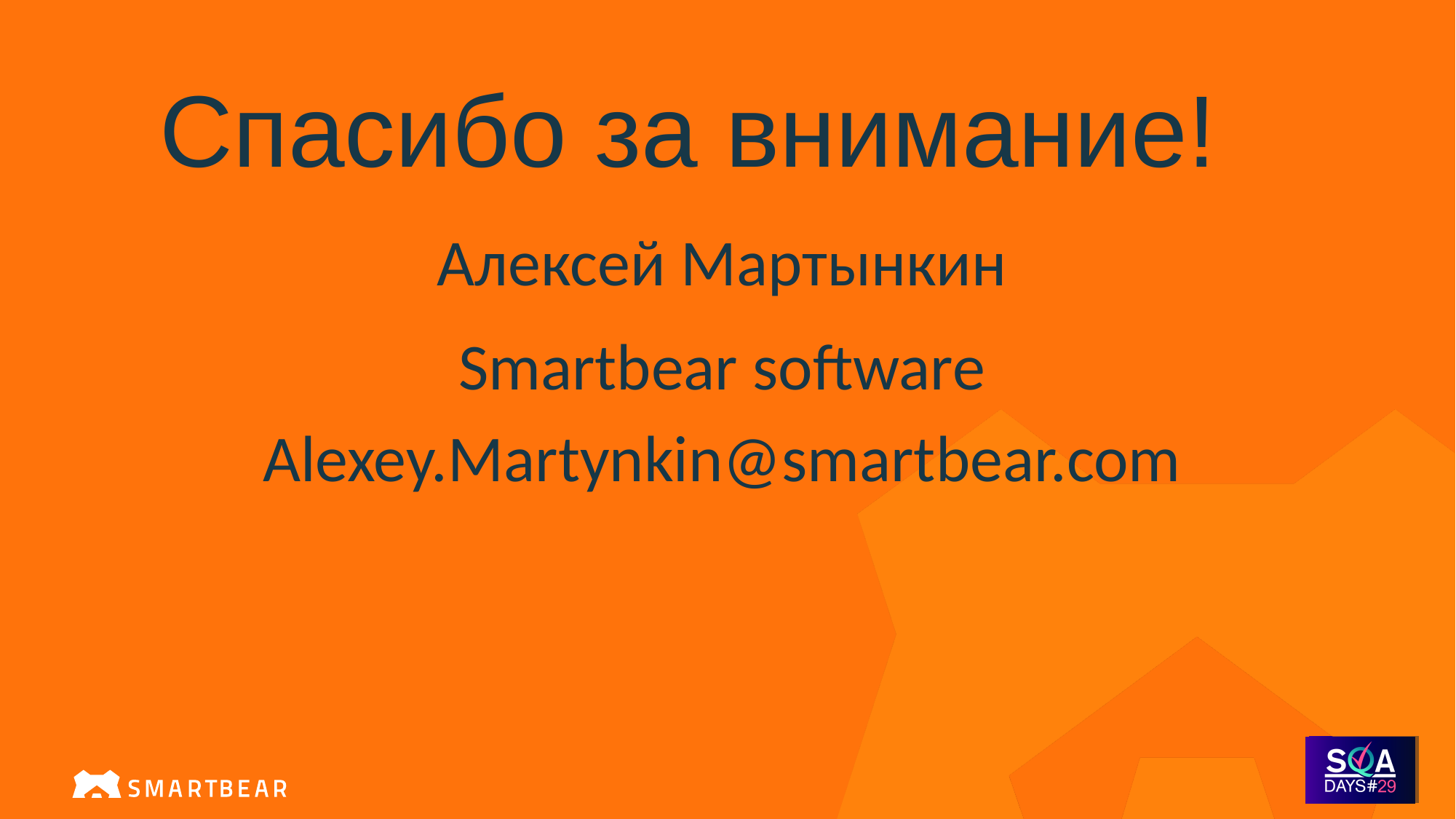

Спасибо за внимание!
# Алексей Мартынкин
Smartbear software
Alexey.Martynkin@smartbear.com